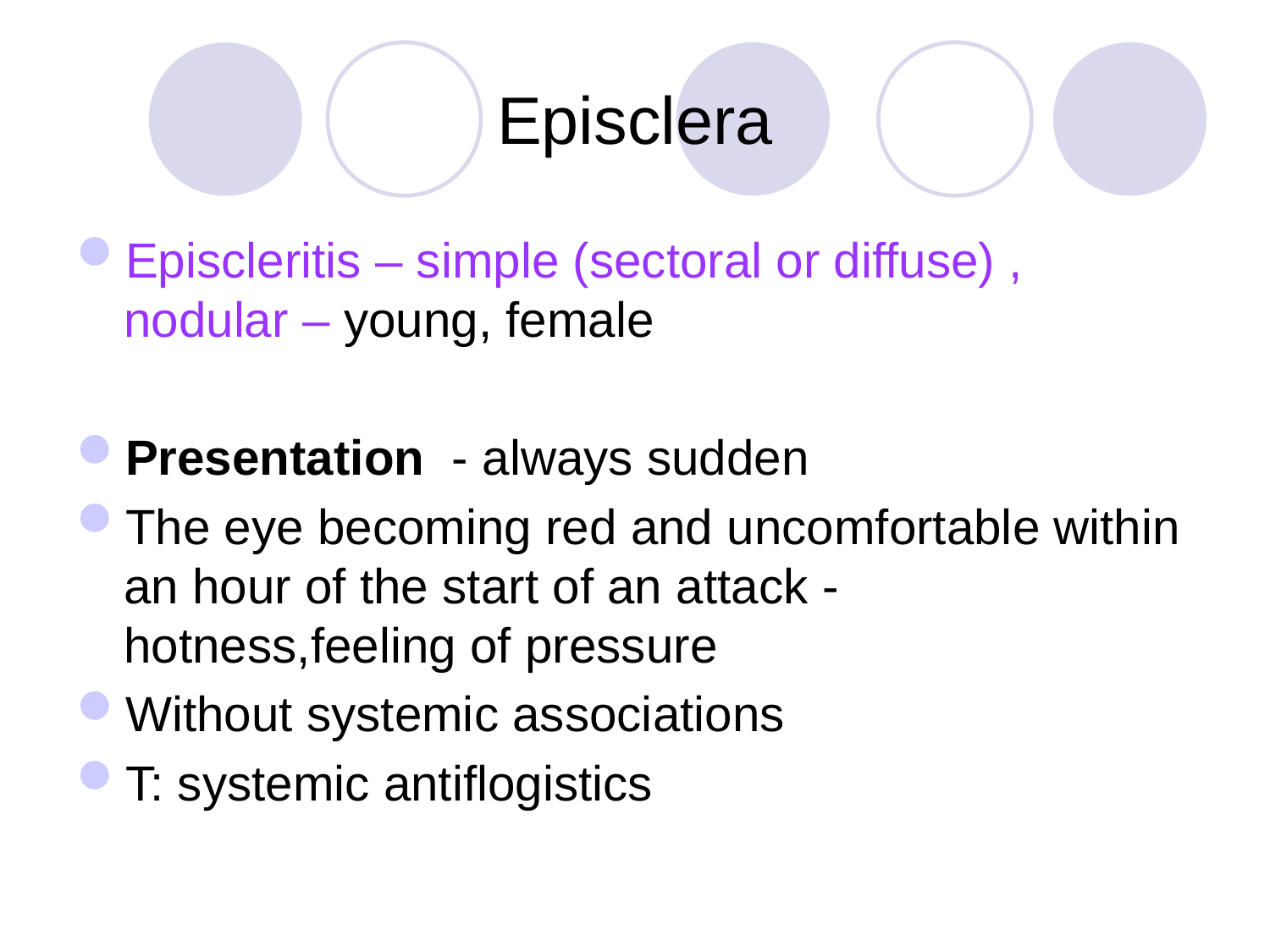

# Episclera
Episcleritis – simple (sectoral or diffuse) , nodular – young, female

Presentation  - always sudden
The eye becoming red and uncomfortable within an hour of the start of an attack -  hotness,feeling of pressure
Without systemic associations
T: systemic antiflogistics